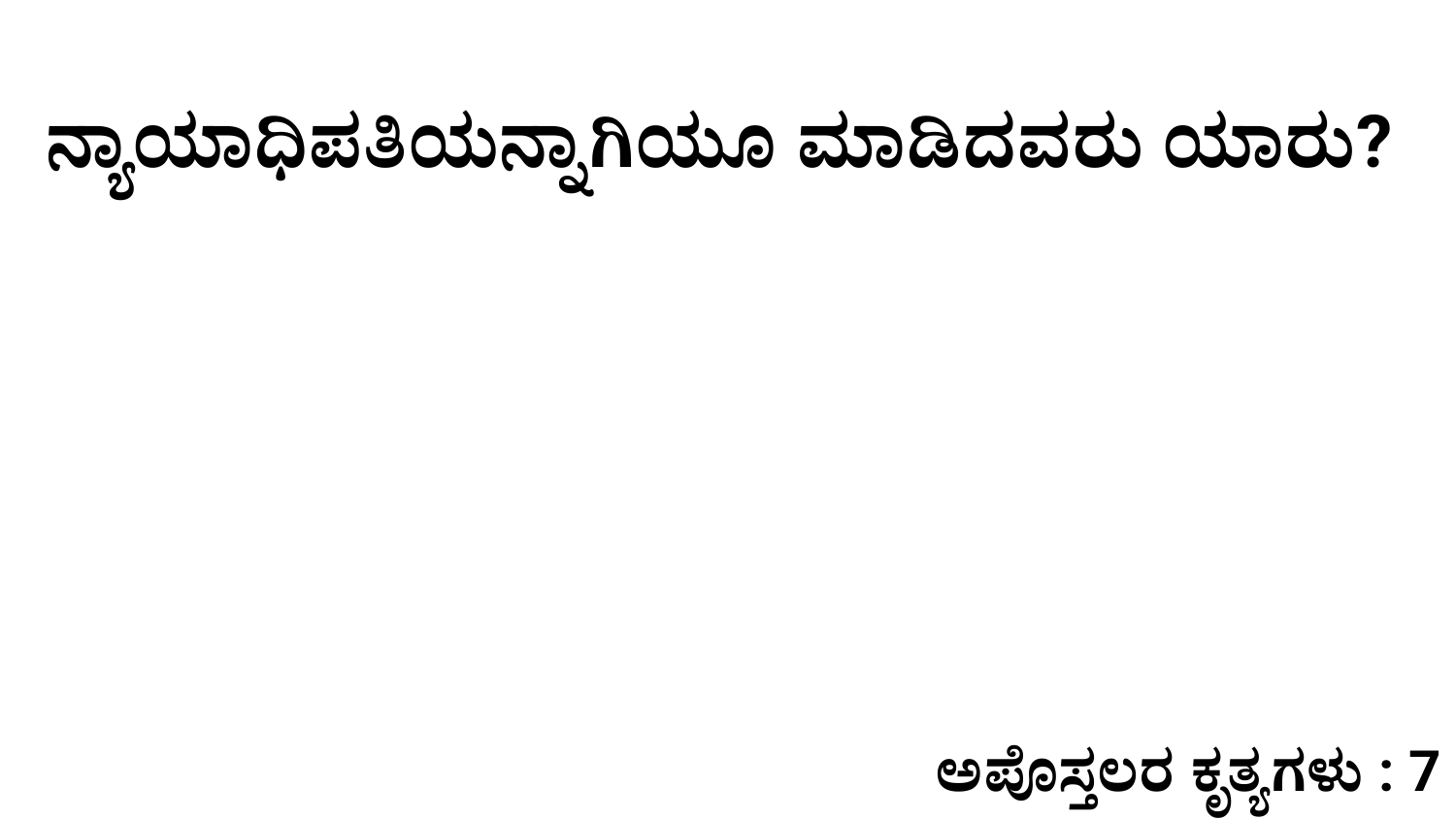

ನ್ಯಾಯಾಧಿಪತಿಯನ್ನಾಗಿಯೂ ಮಾಡಿದವರು ಯಾರು?
ಅಪೊಸ್ತಲರ ಕೃತ್ಯಗಳು : 7